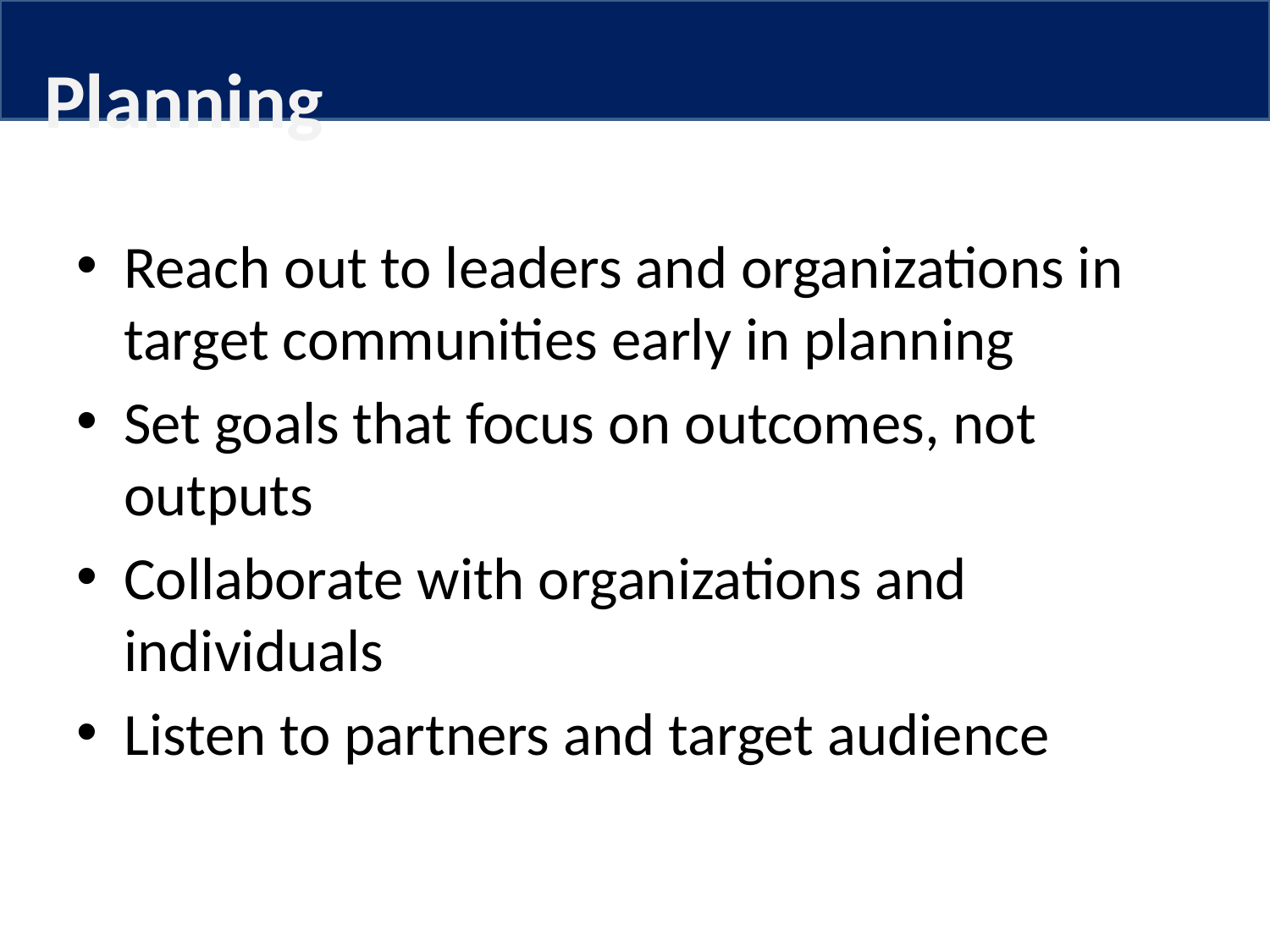

Planning
Reach out to leaders and organizations in target communities early in planning
Set goals that focus on outcomes, not outputs
Collaborate with organizations and individuals
Listen to partners and target audience